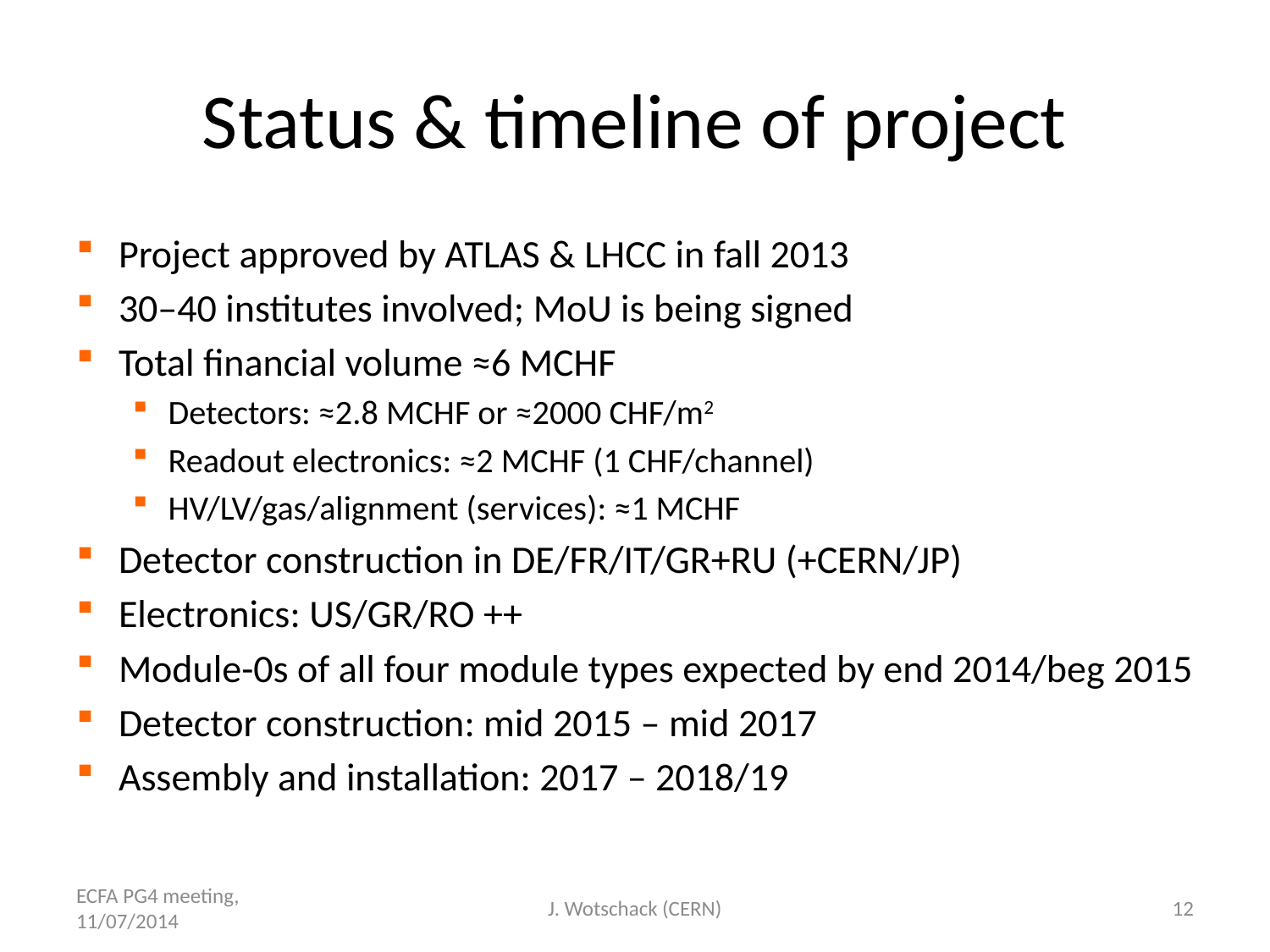

# Status & timeline of project
Project approved by ATLAS & LHCC in fall 2013
30–40 institutes involved; MoU is being signed
Total financial volume ≈6 MCHF
Detectors: ≈2.8 MCHF or ≈2000 CHF/m2
Readout electronics: ≈2 MCHF (1 CHF/channel)
HV/LV/gas/alignment (services): ≈1 MCHF
Detector construction in DE/FR/IT/GR+RU (+CERN/JP)
Electronics: US/GR/RO ++
Module-0s of all four module types expected by end 2014/beg 2015
Detector construction: mid 2015 – mid 2017
Assembly and installation: 2017 – 2018/19

ECFA PG4 meeting, 11/07/2014
J. Wotschack (CERN)
12